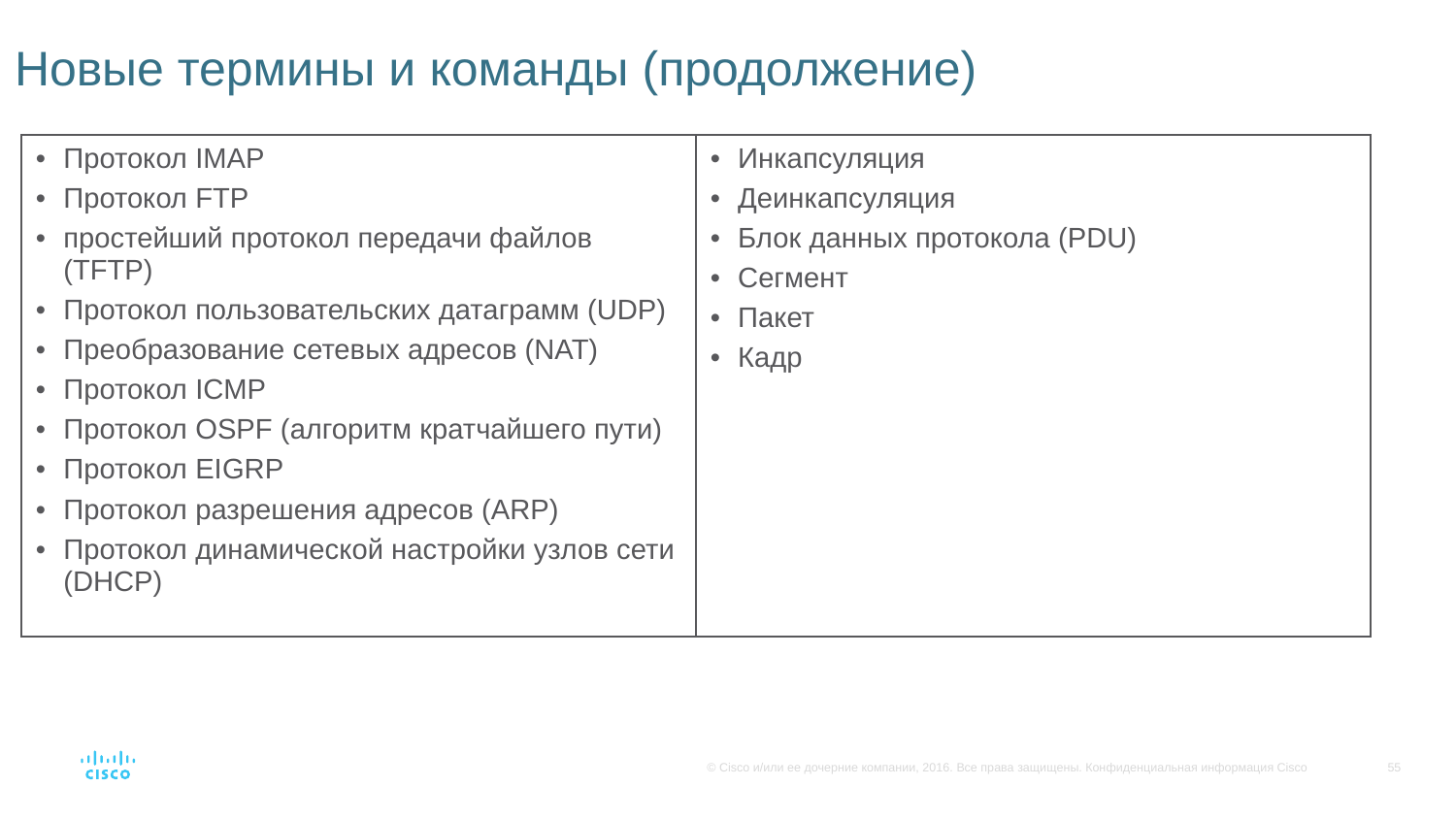

# Новые термины и команды (продолжение)

)

| Протокол IMAP Протокол FTP простейший протокол передачи файлов (TFTP) Протокол пользовательских датаграмм (UDP) Преобразование сетевых адресов (NAT) Протокол ICMP Протокол OSPF (алгоритм кратчайшего пути) Протокол EIGRP Протокол разрешения адресов (ARP) Протокол динамической настройки узлов сети (DHCP) | Инкапсуляция Деинкапсуляция Блок данных протокола (PDU) Сегмент Пакет Кадр |
| --- | --- |